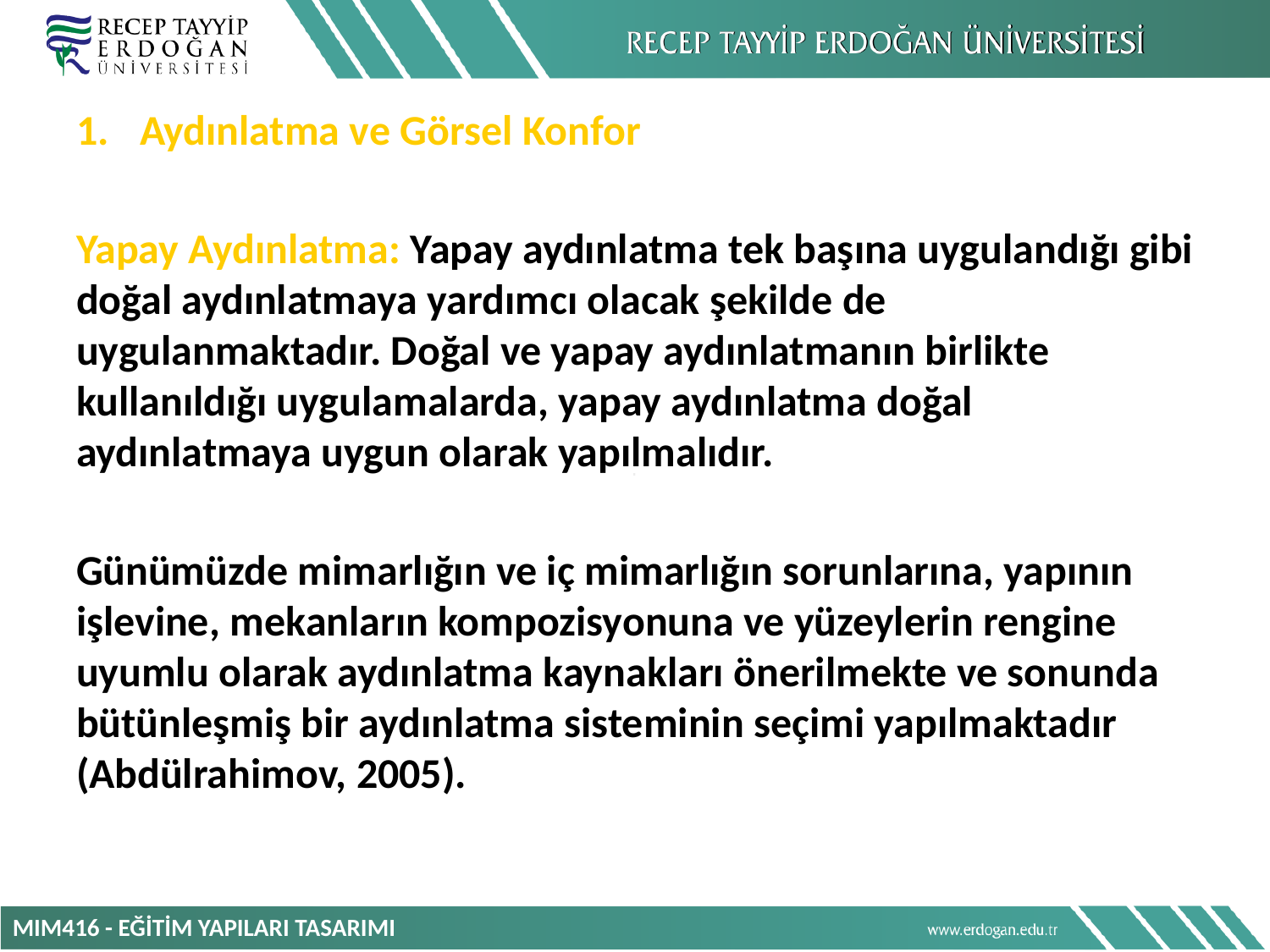

Aydınlatma ve Görsel Konfor

Yapay Aydınlatma: Yapay aydınlatma tek başına uygulandığı gibi doğal aydınlatmaya yardımcı olacak şekilde de uygulanmaktadır. Doğal ve yapay aydınlatmanın birlikte kullanıldığı uygulamalarda, yapay aydınlatma doğal aydınlatmaya uygun olarak yapılmalıdır.

Günümüzde mimarlığın ve iç mimarlığın sorunlarına, yapının işlevine, mekanların kompozisyonuna ve yüzeylerin rengine uyumlu olarak aydınlatma kaynakları önerilmekte ve sonunda bütünleşmiş bir aydınlatma sisteminin seçimi yapılmaktadır (Abdülrahimov, 2005).
MIM416 - EĞİTİM YAPILARI TASARIMI